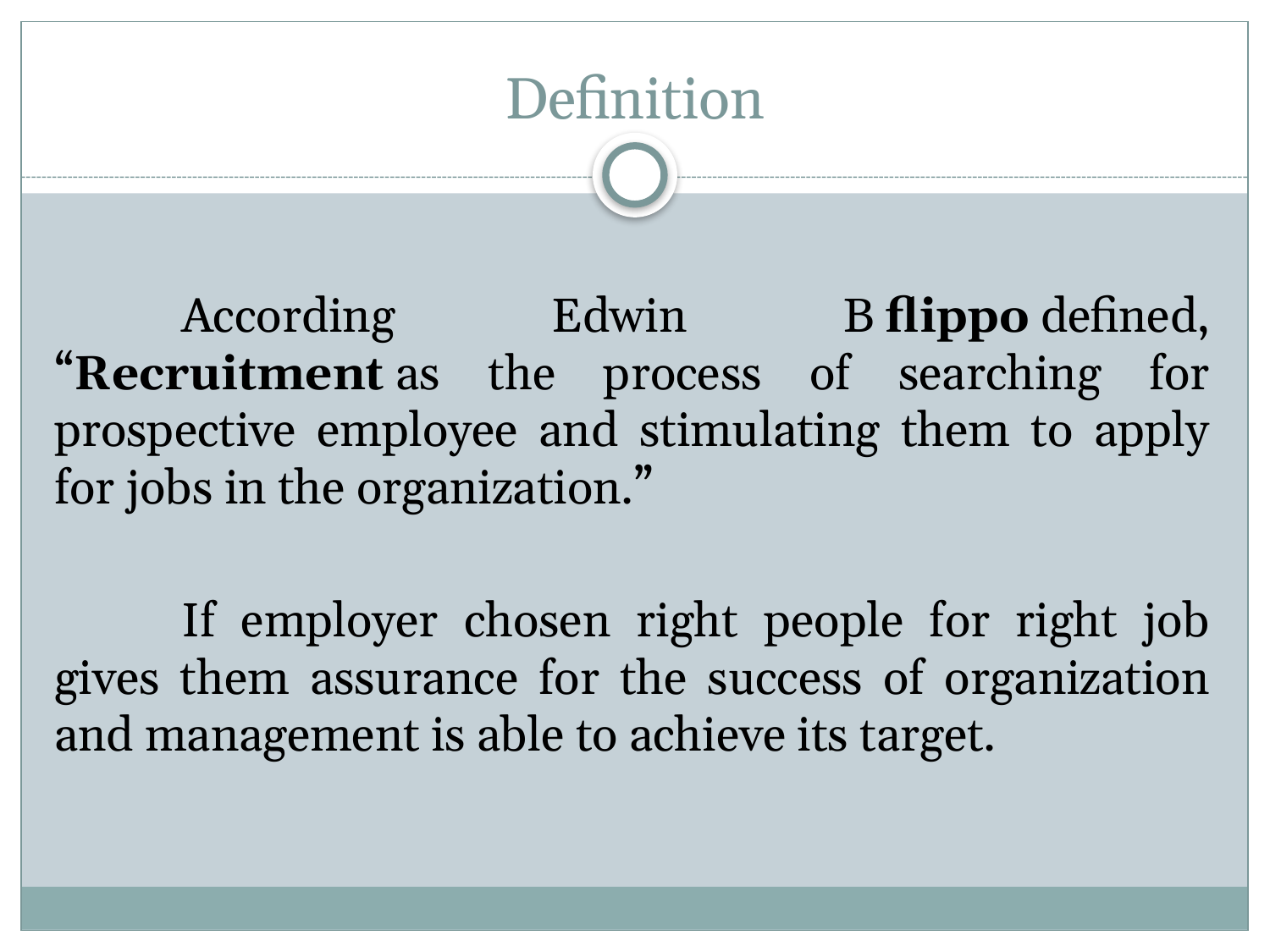

# Definition

	According Edwin B flippo defined, “Recruitment as the process of searching for prospective employee and stimulating them to apply for jobs in the organization.”

	If employer chosen right people for right job gives them assurance for the success of organization and management is able to achieve its target.